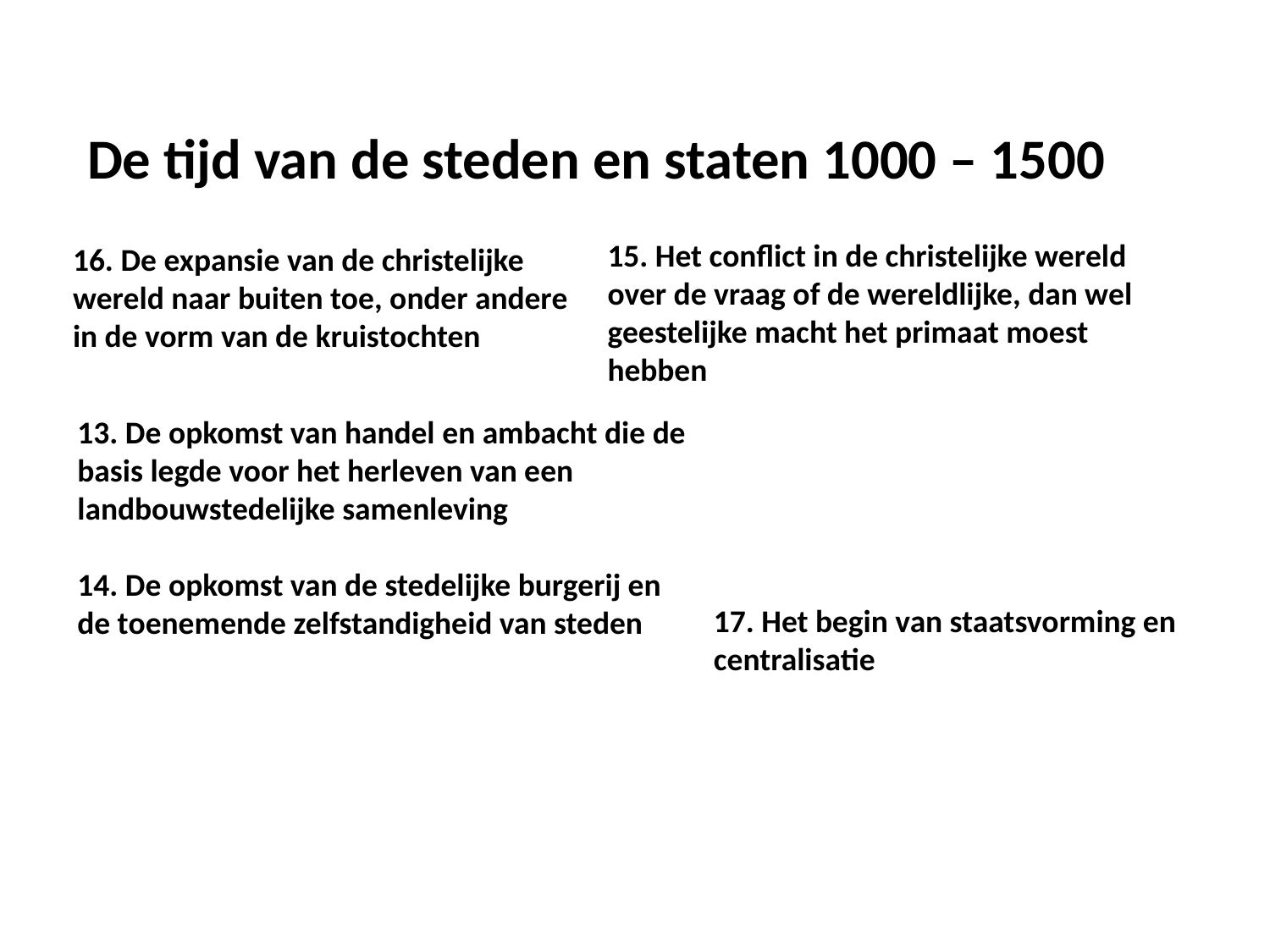

De tijd van de steden en staten 1000 – 1500
15. Het conflict in de christelijke wereld over de vraag of de wereldlijke, dan wel geestelijke macht het primaat moest hebben
16. De expansie van de christelijke wereld naar buiten toe, onder andere in de vorm van de kruistochten
13. De opkomst van handel en ambacht die de basis legde voor het herleven van een landbouwstedelijke samenleving
14. De opkomst van de stedelijke burgerij en de toenemende zelfstandigheid van steden
17. Het begin van staatsvorming en centralisatie